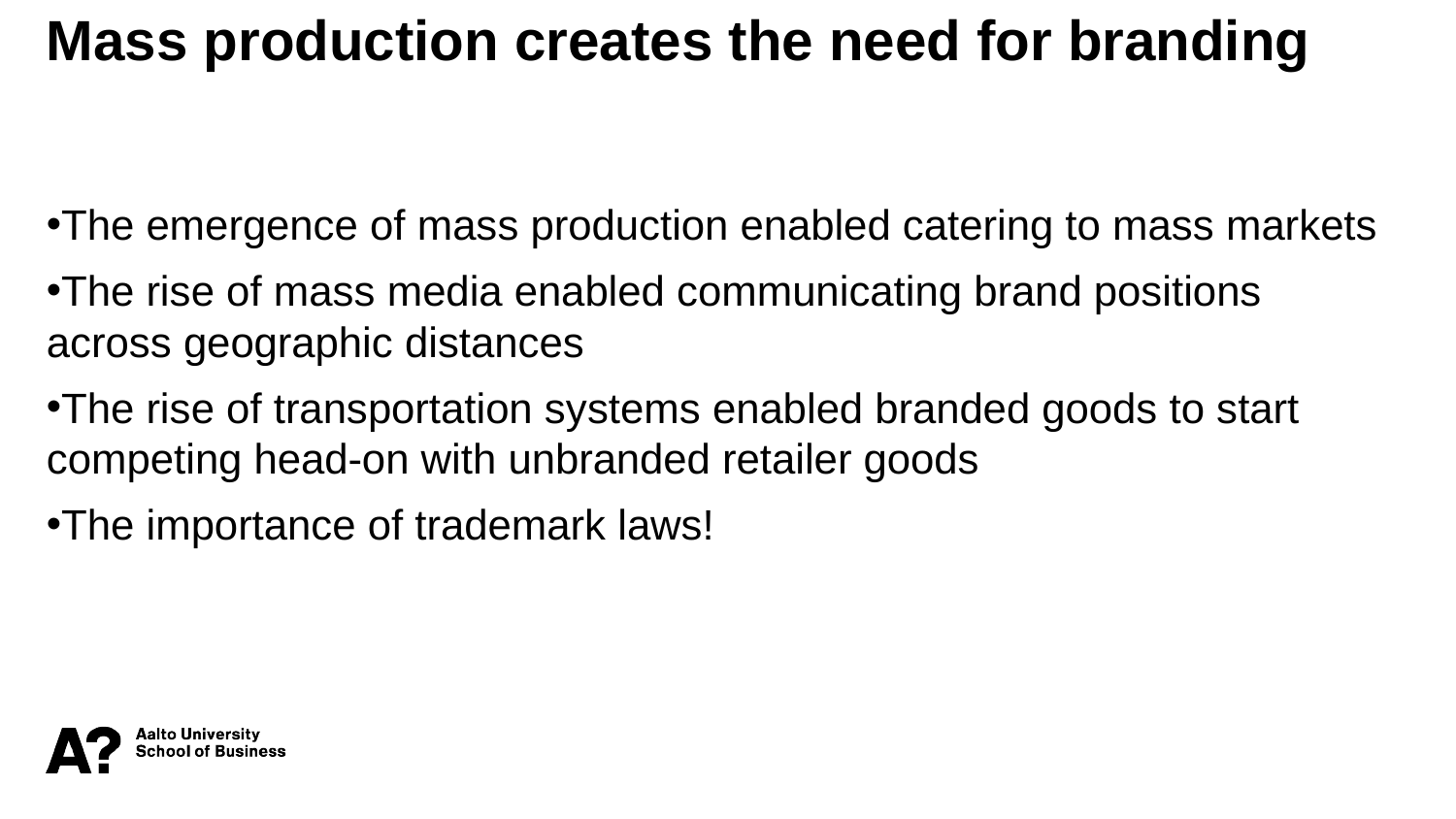

Mass production creates the need for branding
The emergence of mass production enabled catering to mass markets​
The rise of mass media enabled communicating brand positions across geographic distances​
The rise of transportation systems enabled branded goods to start competing head-on with unbranded retailer goods​
The importance of trademark laws!​